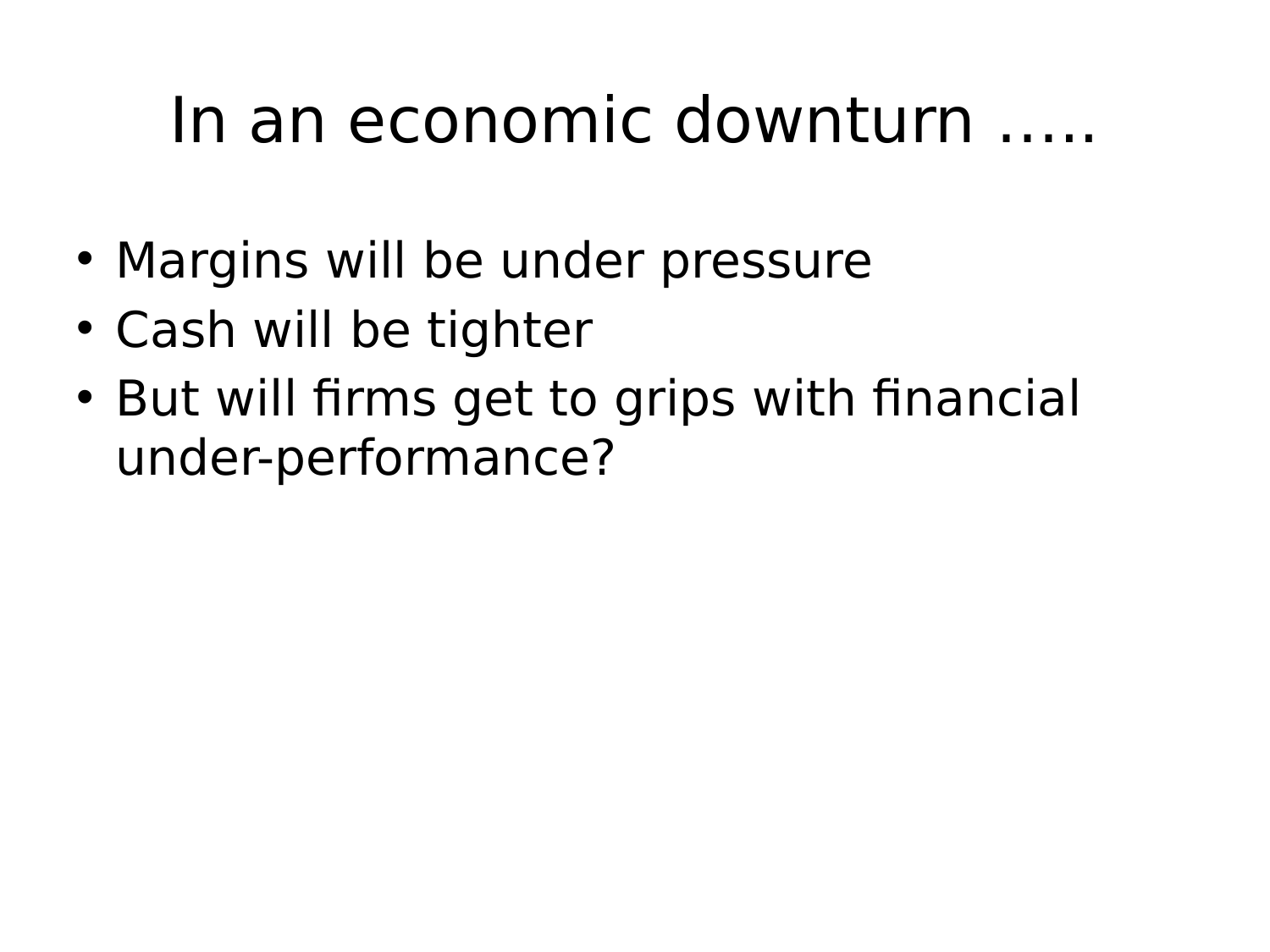

# In an economic downturn …..
Margins will be under pressure
Cash will be tighter
But will firms get to grips with financial under-performance?